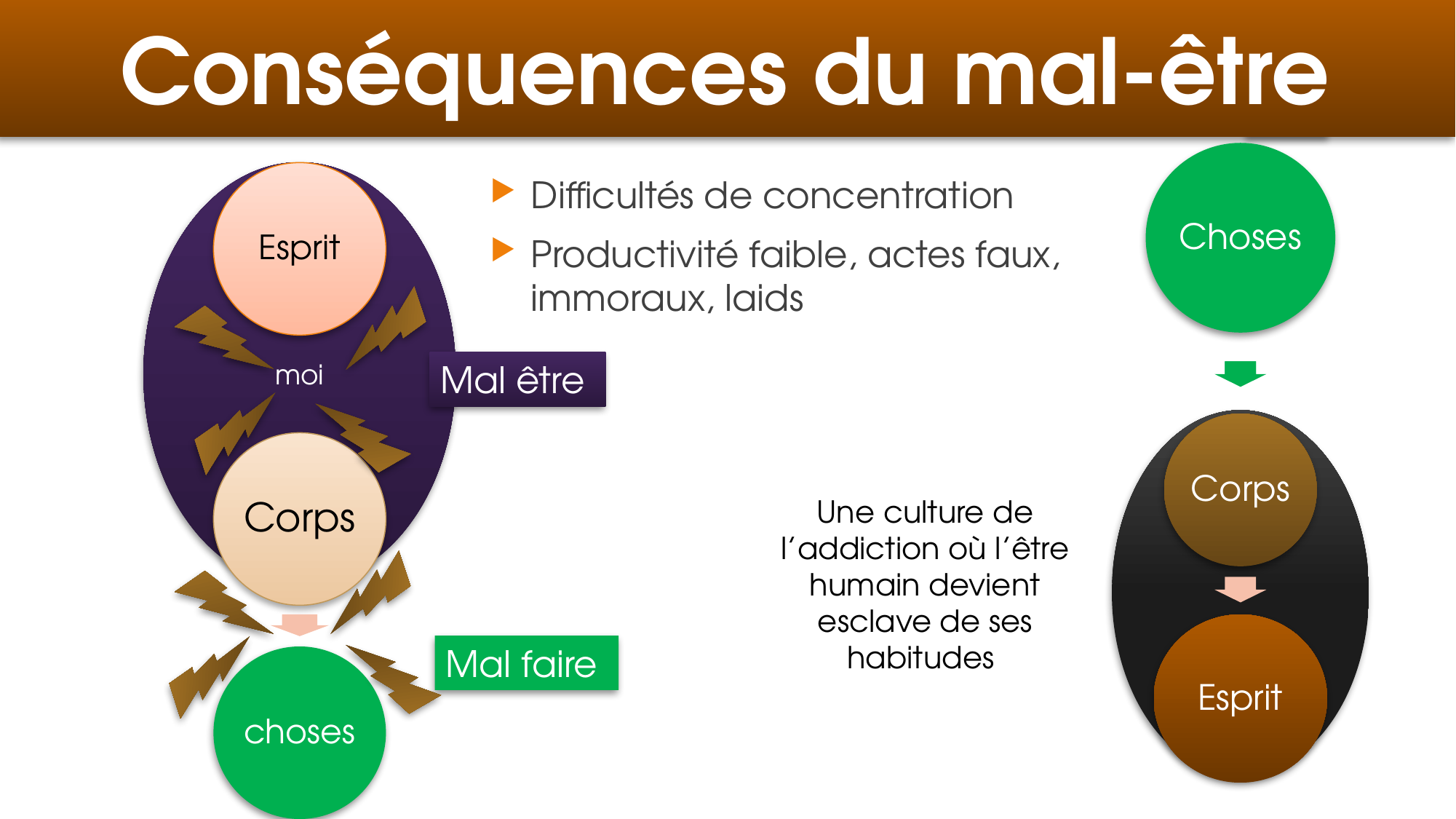

Conséquences du mal-être
Corps

Choses

Esprit
Corps

Esprit

choses
moi
Difficultés de concentration
Productivité faible, actes faux, immoraux, laids

Mal être

Une culture de l’addiction où l’être humain devient esclave de ses habitudes

Mal faire